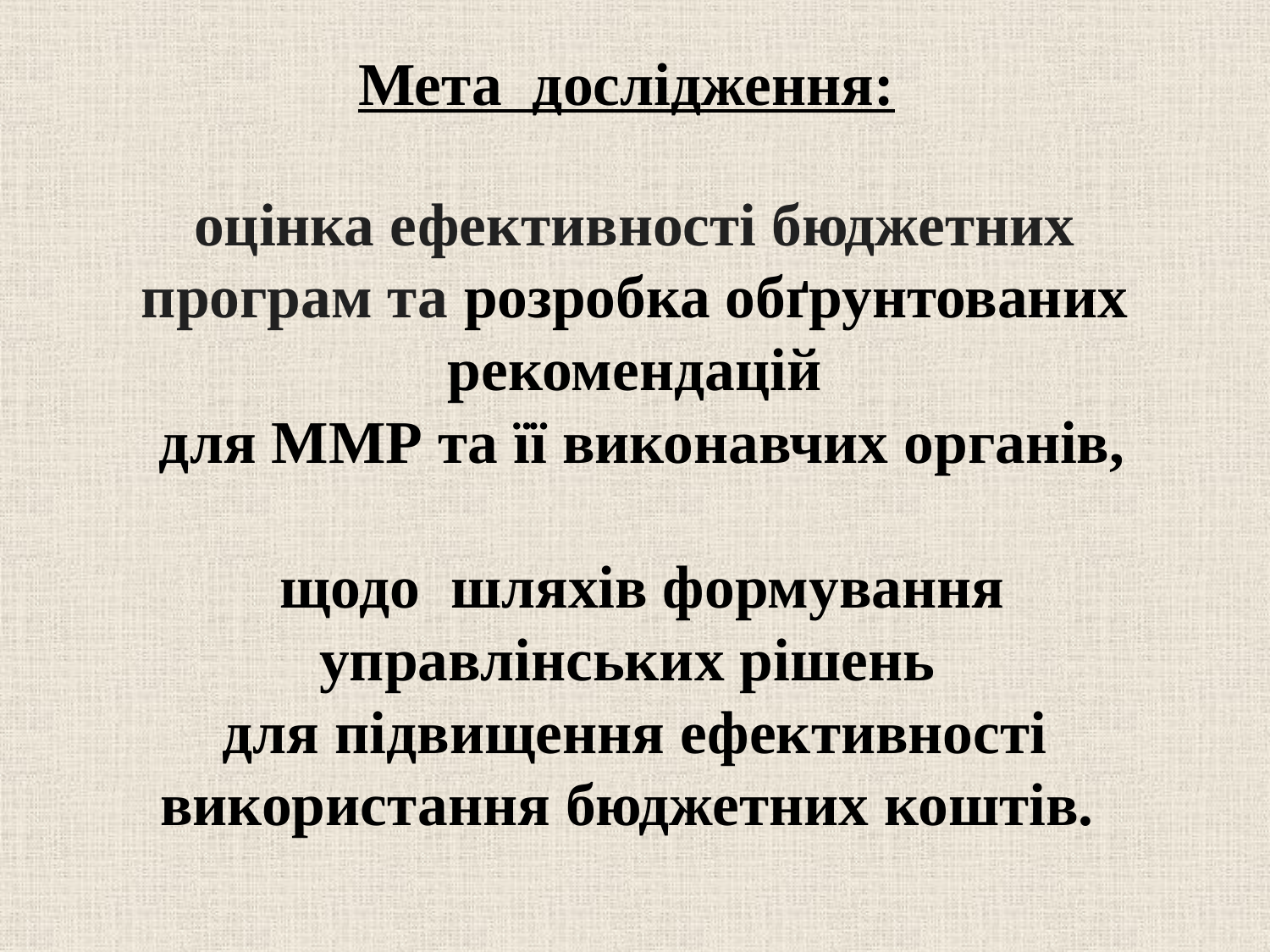

# Мета  дослідження:
оцінка ефективності бюджетних програм та розробка обґрунтованих рекомендацій
 для ММР та її виконавчих органів,

 щодо  шляхів формування управлінських рішень
для підвищення ефективності використання бюджетних коштів.